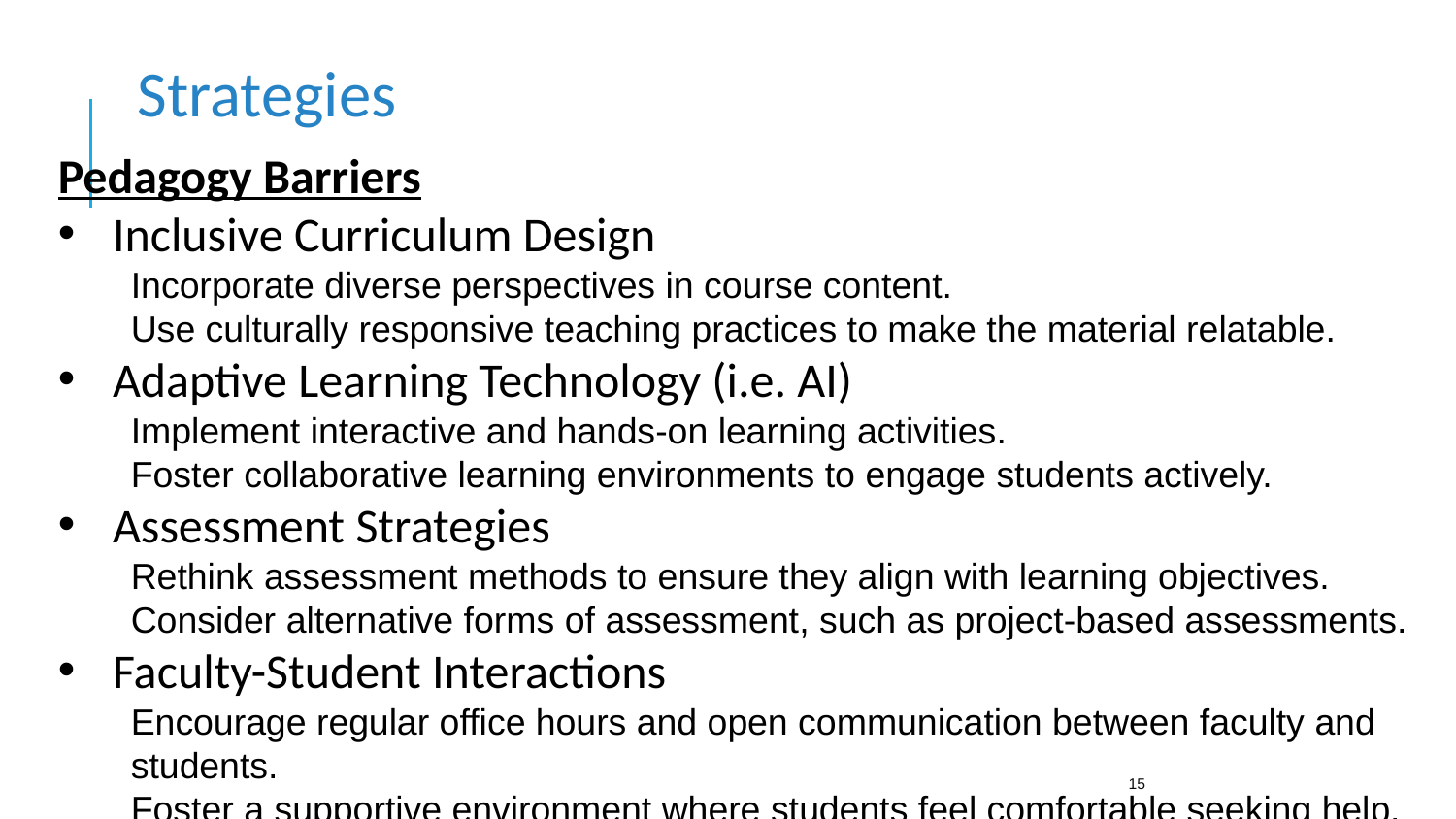

Strategies
Pedagogy Barriers
Inclusive Curriculum Design
Incorporate diverse perspectives in course content.
Use culturally responsive teaching practices to make the material relatable.
Adaptive Learning Technology (i.e. AI)
Implement interactive and hands-on learning activities.
Foster collaborative learning environments to engage students actively.
Assessment Strategies
Rethink assessment methods to ensure they align with learning objectives.
Consider alternative forms of assessment, such as project-based assessments.
Faculty-Student Interactions
Encourage regular office hours and open communication between faculty and students.
Foster a supportive environment where students feel comfortable seeking help.

15